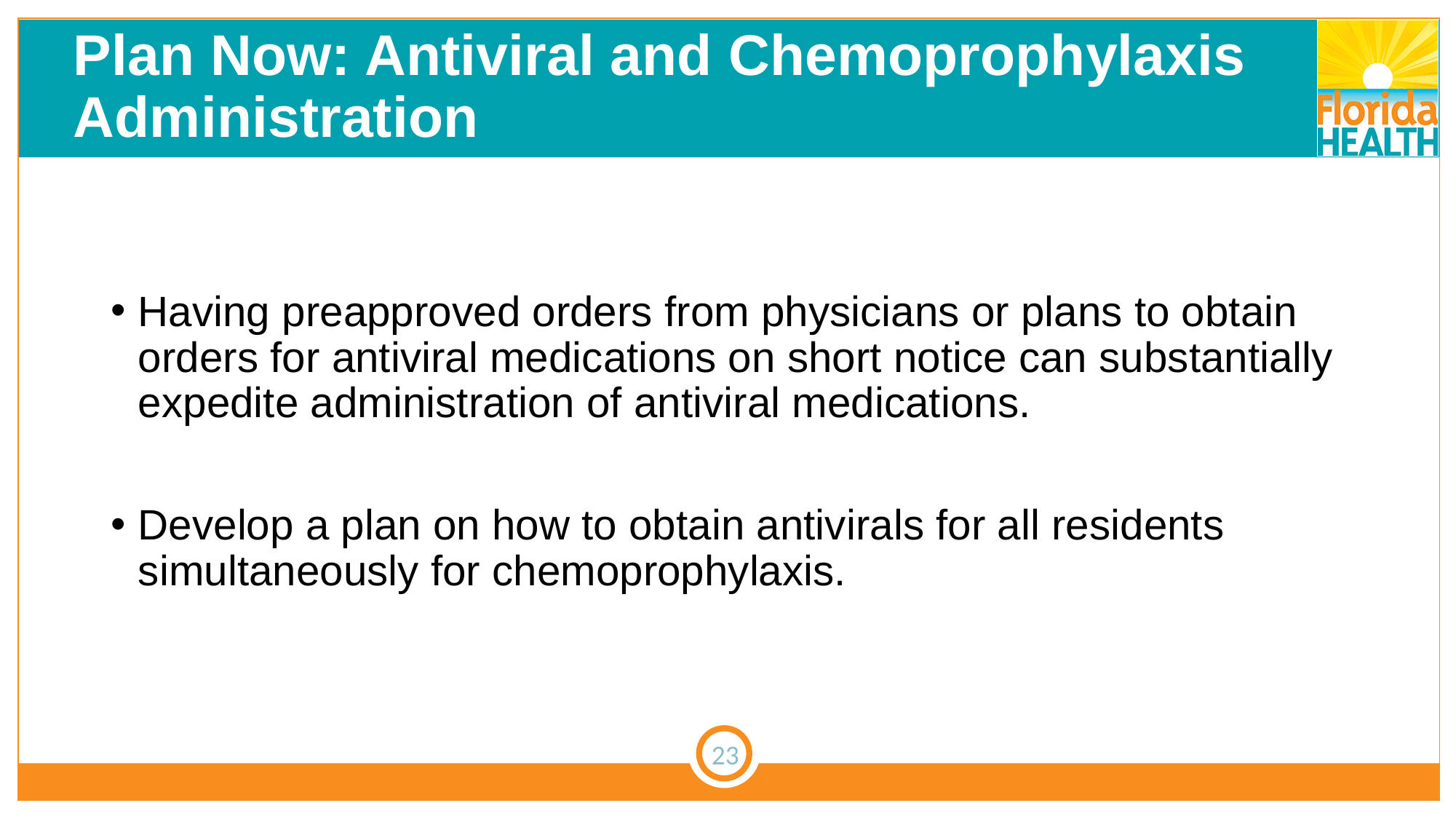

# Plan Now: Antiviral and Chemoprophylaxis Administration

Having preapproved orders from physicians or plans to obtain orders for antiviral medications on short notice can substantially expedite administration of antiviral medications.

Develop a plan on how to obtain antivirals for all residents simultaneously for chemoprophylaxis.
23